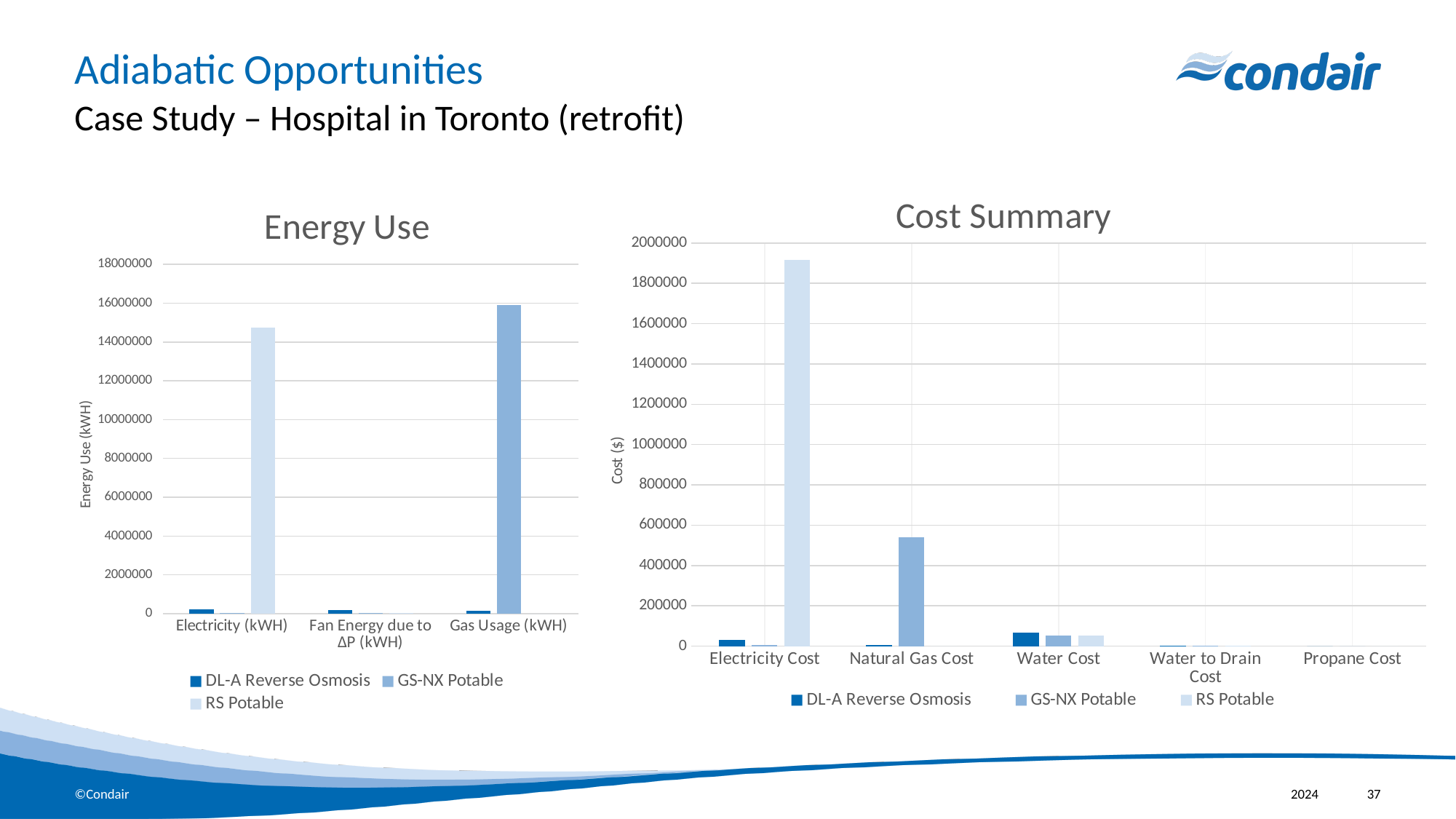

# Adiabatic Opportunities
Case Study – Hospital in Toronto (retrofit)

### Chart: Energy Use

| Category | DL-A | GS-NX | RS |
|---|---|---|---|
| Electricity (kWH) | 226025.10986437585 | 35677.373194232925 | 14751230.549619388 |
| Fan Energy due to ΔP (kWH) | 183181.73194232926 | 18318.173194232924 | 18318.173194232924 |
| Gas Usage (kWH) | 150300.21798644317 | 15902878.94749421 | 0.0 |

### Chart: Cost Summary

| Category | DL-A | GS-NX | RS |
|---|---|---|---|
| Electricity Cost | 29383.264282368862 | 4638.058515250281 | 1917659.9714505204 |
| Natural Gas Cost | 5110.207411539068 | 540697.8842148032 | 0.0 |
| Water Cost | 66313.55373768164 | 51880.603806539155 | 51880.603806539155 |
| Water to Drain Cost | 1682.9576137972238 | 589.5523159833996 | 589.5523159833996 |
| Propane Cost | 0.0 | 0.0 | 0.0 |
2024
37